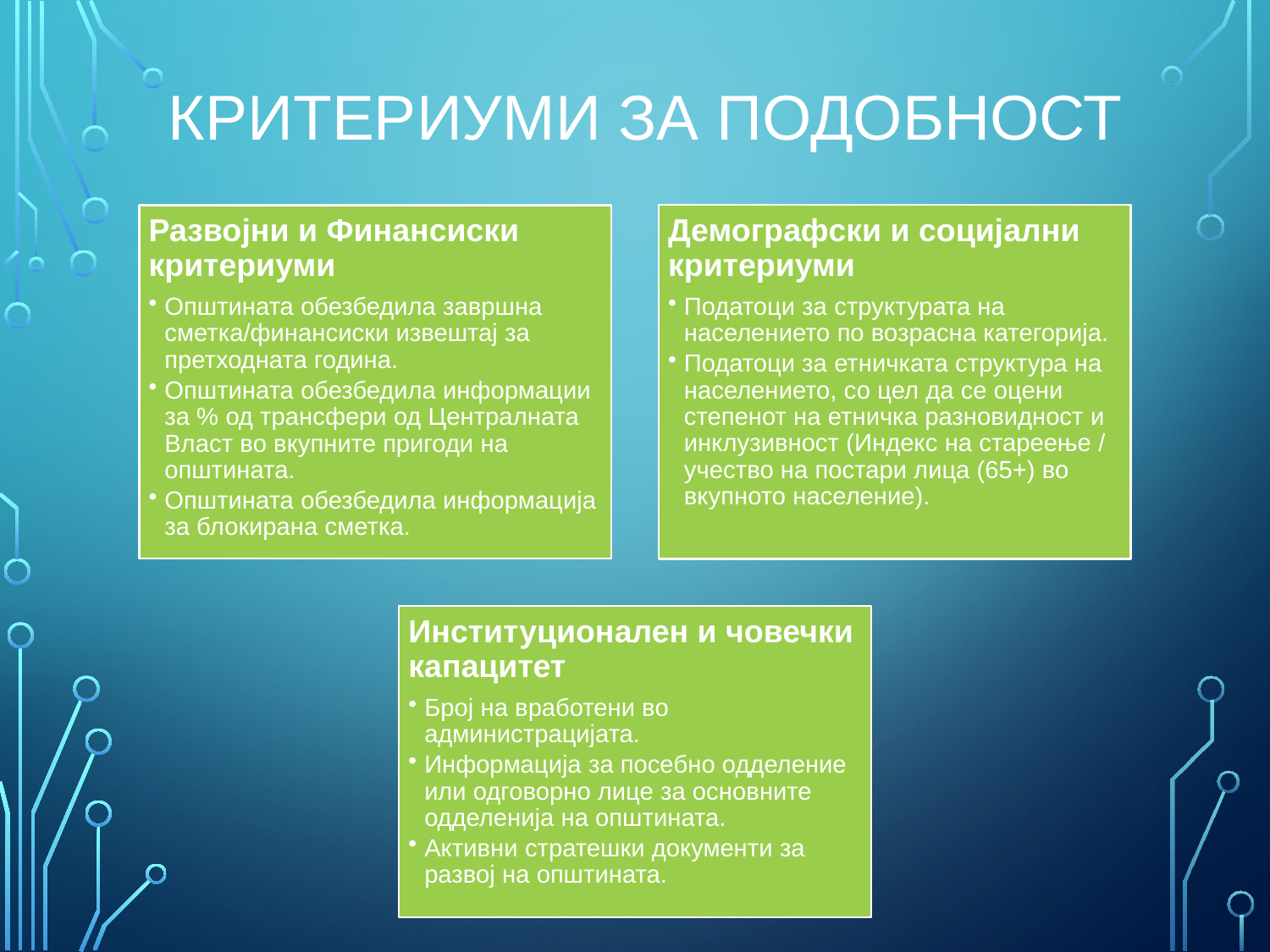

# Критериуми за подобност
Развојни и Финансиски критериуми
Општината обезбедила завршна сметка/финансиски извештај за претходната година.
Општината обезбедила информации за % од трансфери од Централната Власт во вкупните пригоди на општината.
Општината обезбедила информација за блокирана сметка.
Демографски и социјални критериуми
Податоци за структурата на населението по возрасна категорија.
Податоци за етничката структура на населението, со цел да се оцени степенот на етничка разновидност и инклузивност (Индекс на стареење / учество на постари лица (65+) во вкупното население).
Институционален и човечки капацитет
Број на вработени во администрацијата.
Информација за посебно одделение или одговорно лице за основните одделенија на општината.
Активни стратешки документи за развој на општината.